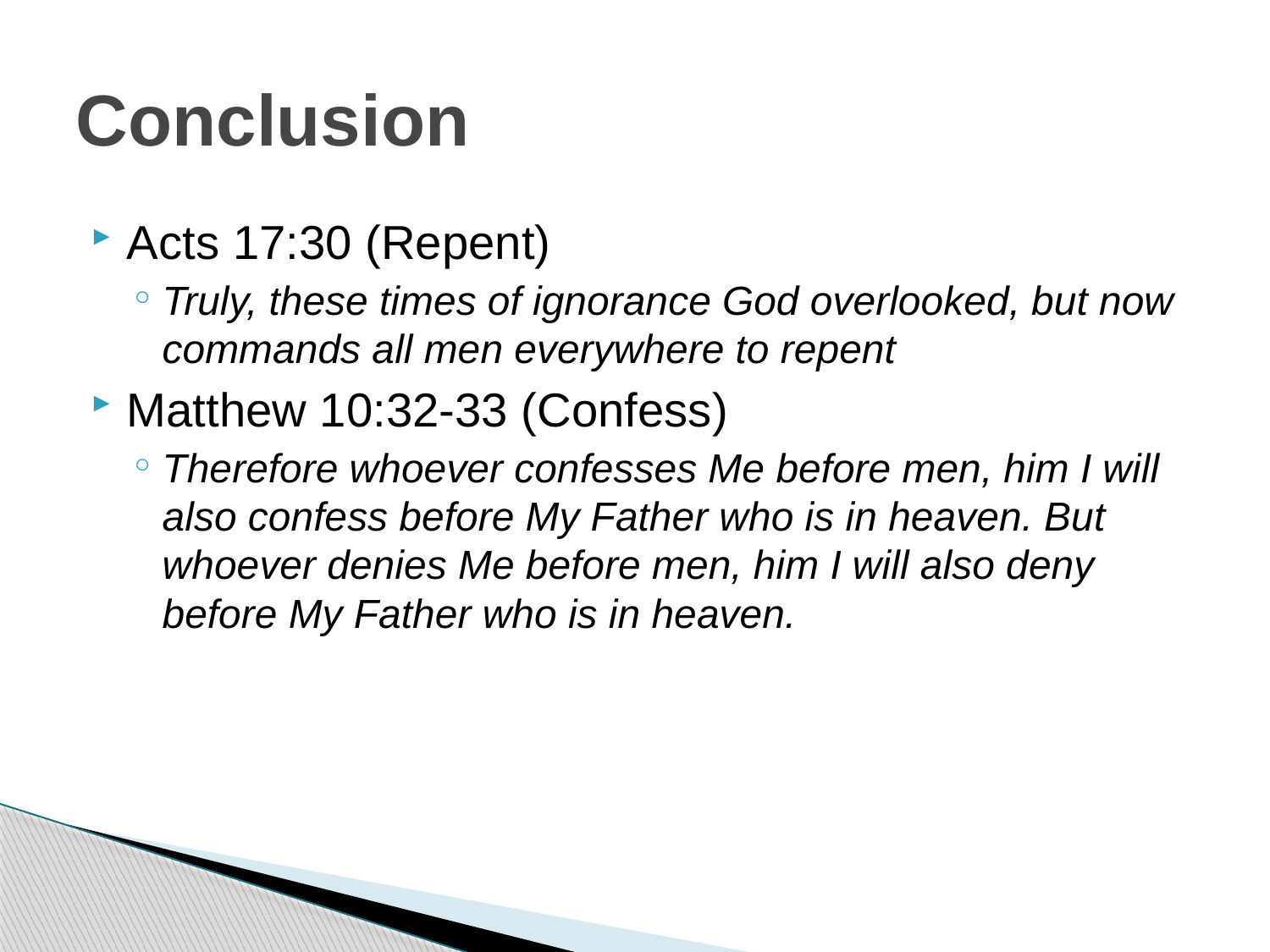

# Conclusion
Acts 17:30 (Repent)
Truly, these times of ignorance God overlooked, but now commands all men everywhere to repent
Matthew 10:32-33 (Confess)
Therefore whoever confesses Me before men, him I will also confess before My Father who is in heaven. But whoever denies Me before men, him I will also deny before My Father who is in heaven.